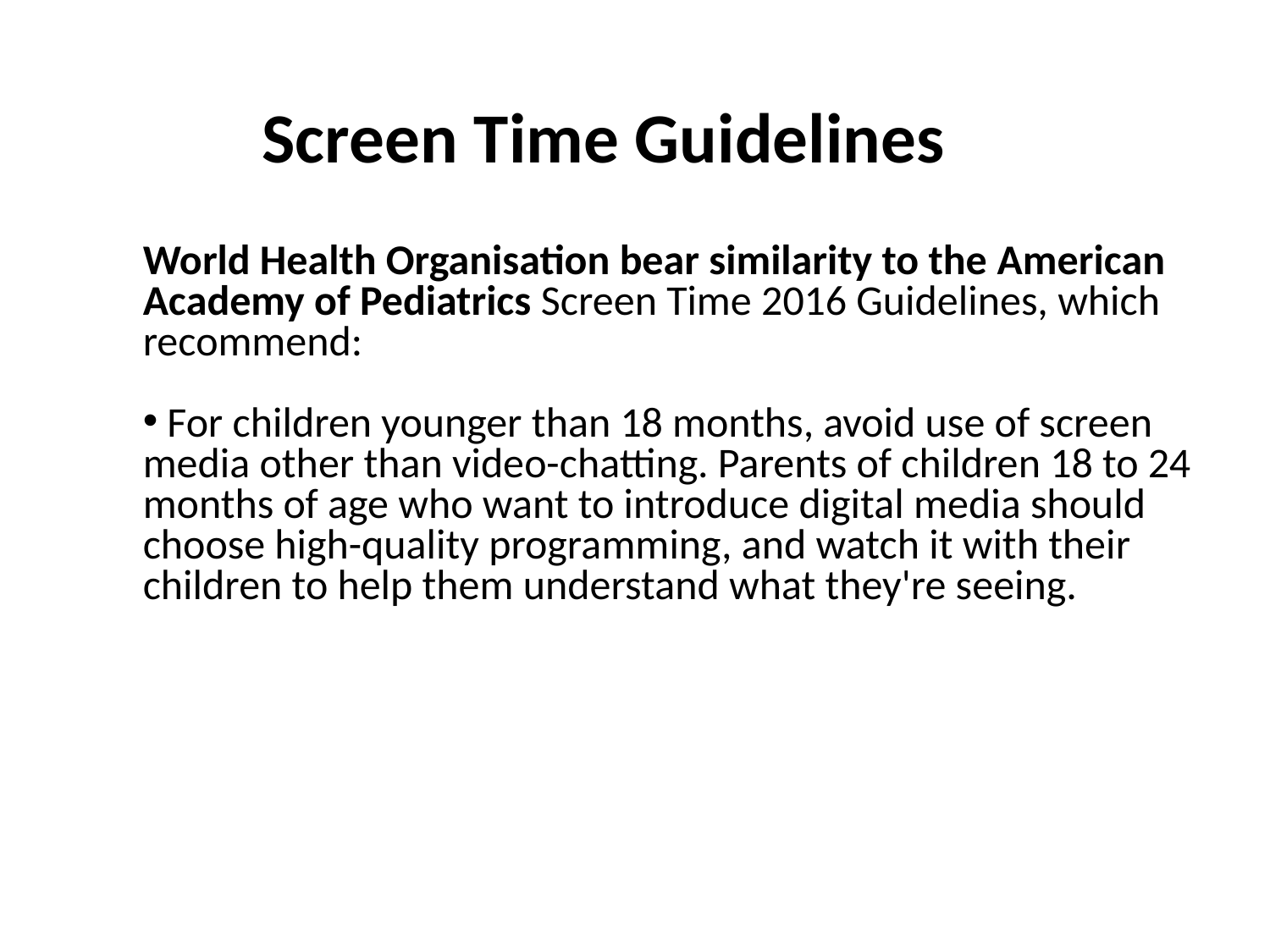

Screen Time Guidelines
World Health Organisation bear similarity to the American Academy of Pediatrics Screen Time 2016 Guidelines, which recommend:

 For children younger than 18 months, avoid use of screen media other than video-chatting. Parents of children 18 to 24 months of age who want to introduce digital media should choose high-quality programming, and watch it with their children to help them understand what they're seeing.